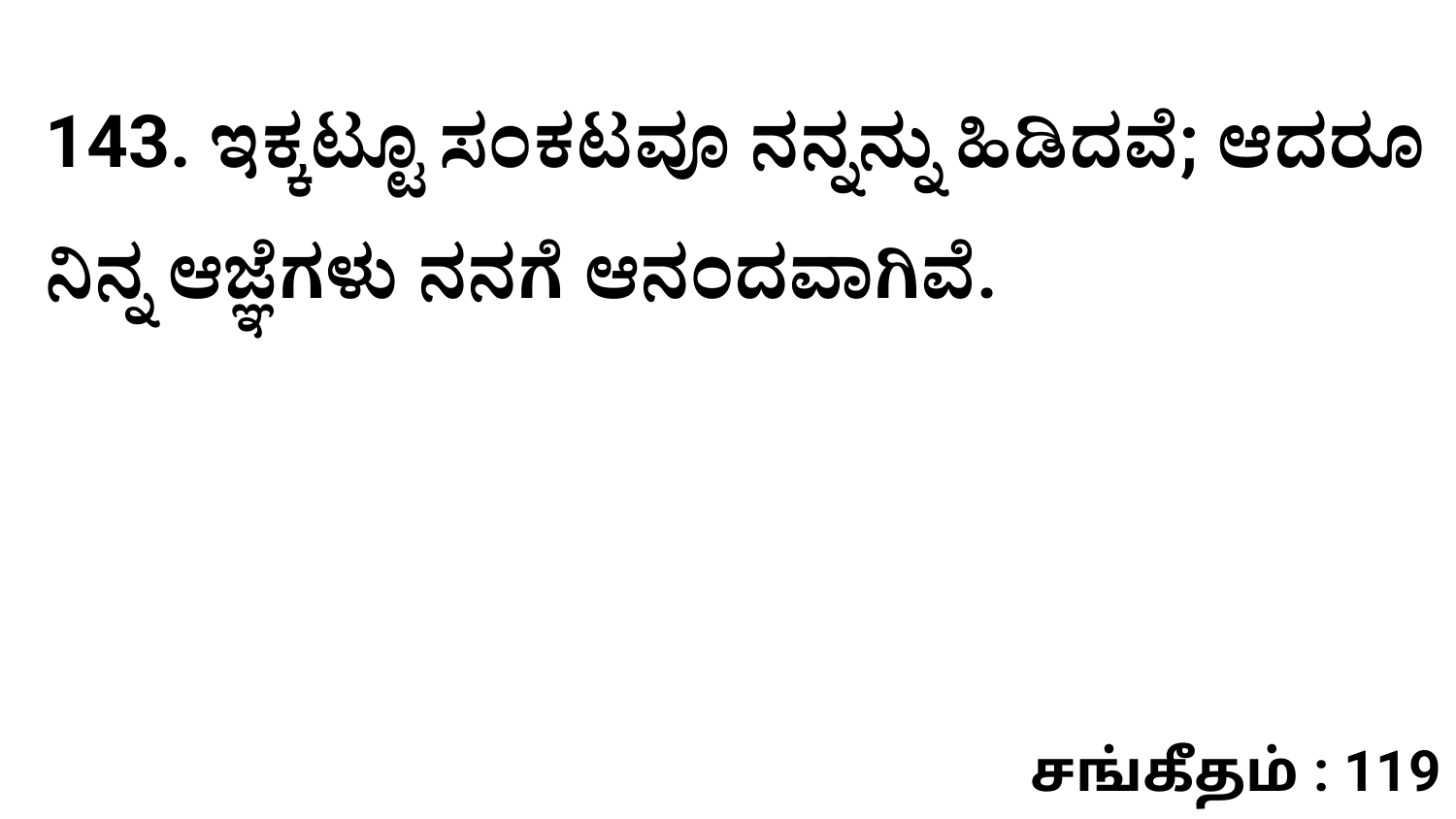

143. ಇಕ್ಕಟ್ಟೂ ಸಂಕಟವೂ ನನ್ನನ್ನು ಹಿಡಿದವೆ; ಆದರೂ ನಿನ್ನ ಆಜ್ಞೆಗಳು ನನಗೆ ಆನಂದವಾಗಿವೆ.
சங்கீதம் : 119